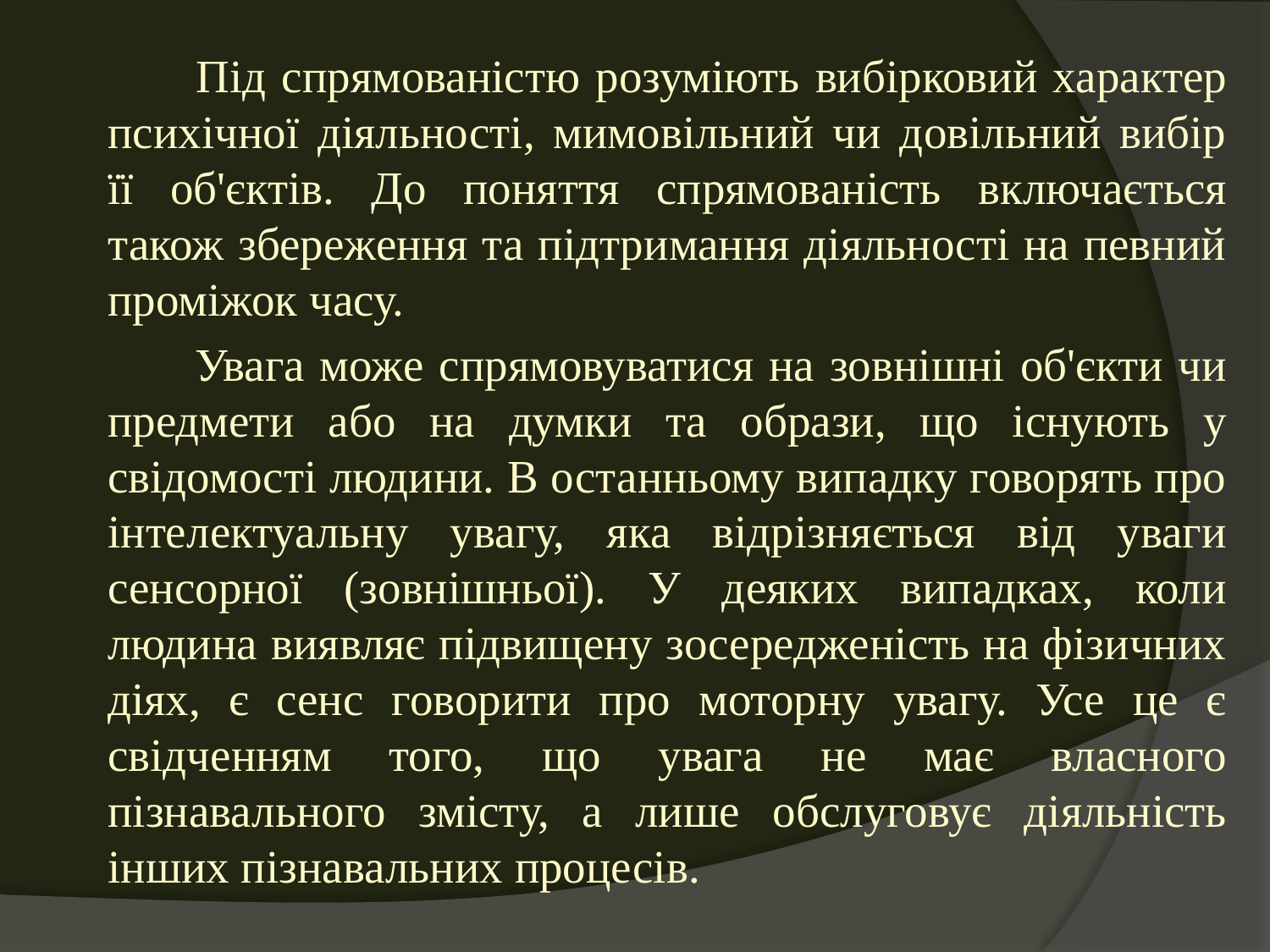

Під спрямованістю розуміють вибірковий характер психічної діяльності, мимовільний чи довільний вибір її об'єктів. До поняття спрямованість включається також збереження та підтримання діяльності на певний проміжок часу.
         Увага може спрямовуватися на зовнішні об'єкти чи предмети або на думки та образи, що існують у свідомості людини. В останньому випадку говорять про інтелектуальну увагу, яка відрізняється від уваги сенсорної (зовнішньої). У деяких випадках, коли людина виявляє підвищену зосередженість на фізичних діях, є сенс говорити про моторну увагу. Усе це є свідченням того, що увага не має власного пізнавального змісту, а лише обслуговує діяльність інших пізнавальних процесів.